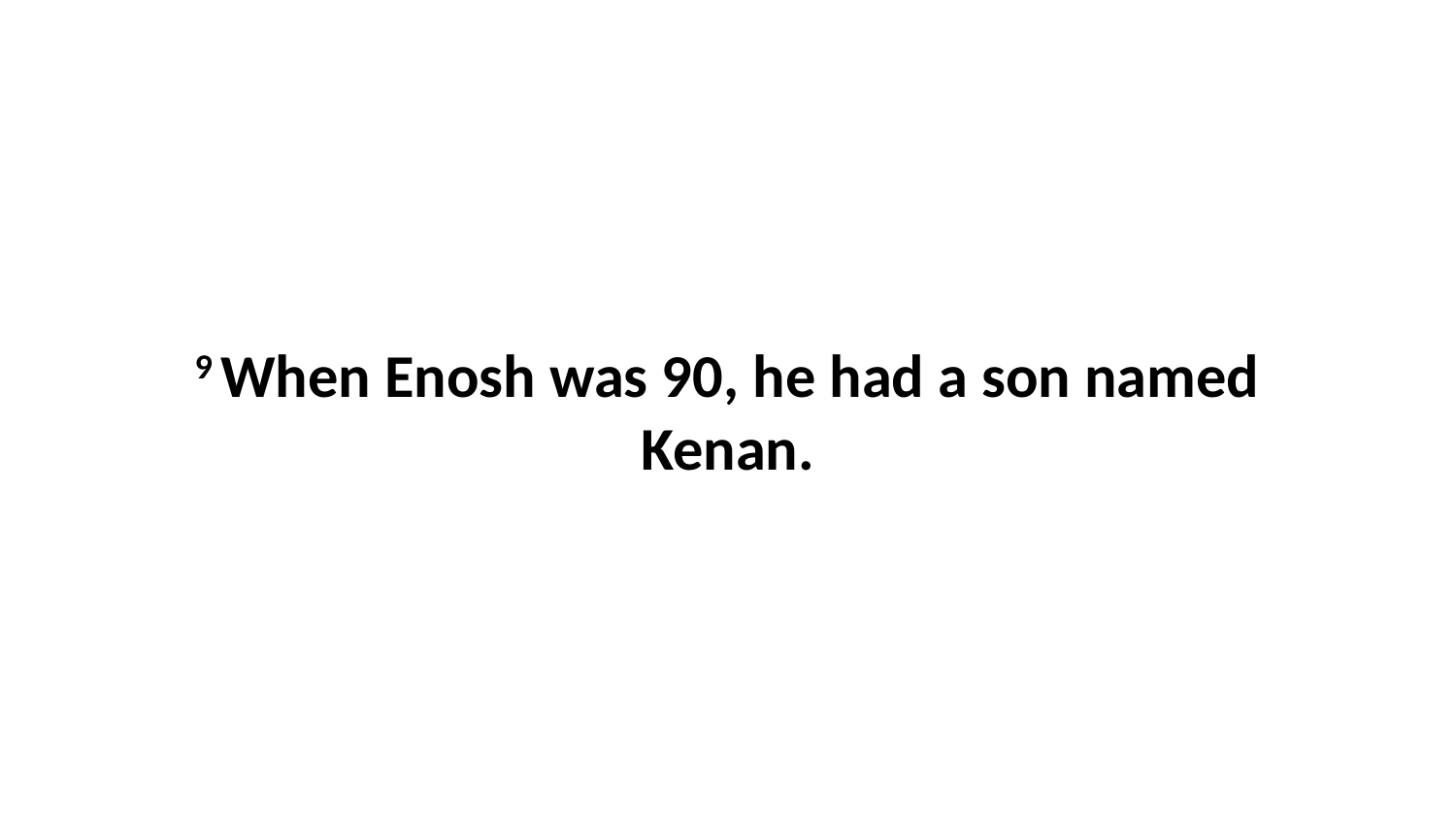

9 When Enosh was 90, he had a son named Kenan.